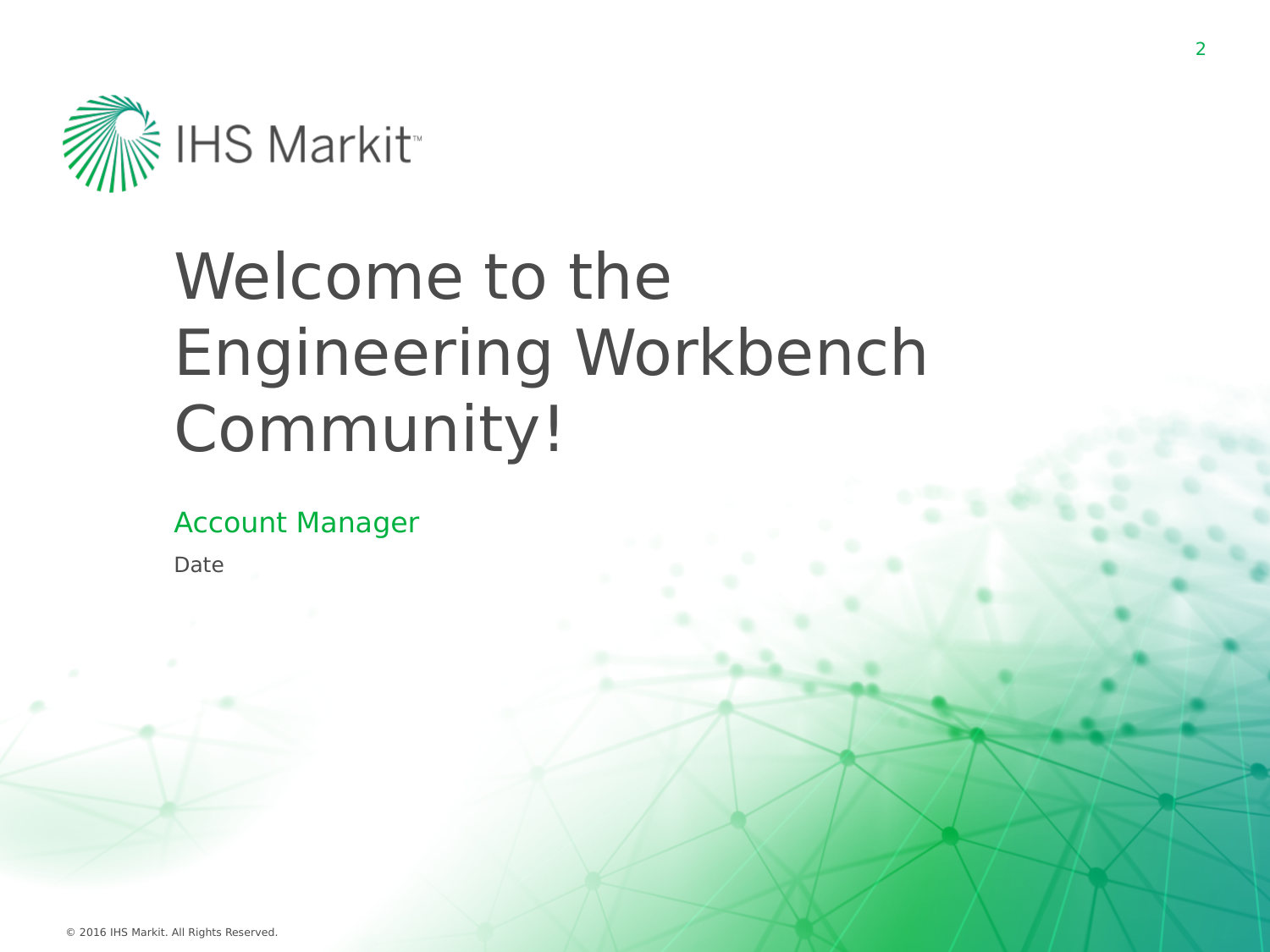

2
2
# Welcome to the Engineering Workbench Community!
Account Manager
Date